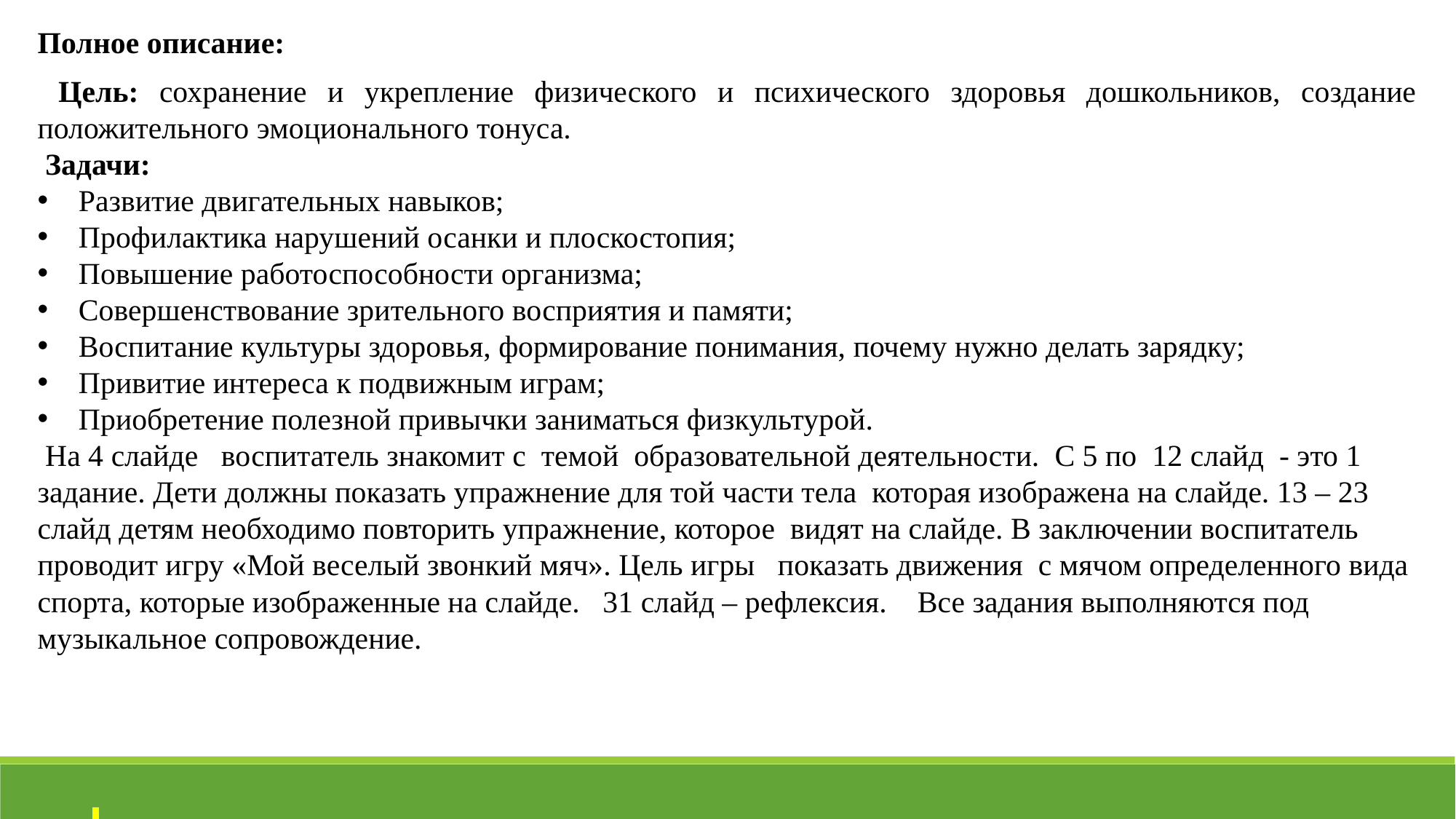

Полное описание:
 Цель: сохранение и укрепление физического и психического здоровья дошкольников, создание положительного эмоционального тонуса.
 Задачи:
Развитие двигательных навыков;
Профилактика нарушений осанки и плоскостопия;
Повышение работоспособности организма;
Совершенствование зрительного восприятия и памяти;
Воспитание культуры здоровья, формирование понимания, почему нужно делать зарядку;
Привитие интереса к подвижным играм;
Приобретение полезной привычки заниматься физкультурой.
 На 4 слайде   воспитатель знакомит с  темой  образовательной деятельности.  С 5 по  12 слайд  - это 1  задание. Дети должны показать упражнение для той части тела  которая изображена на слайде. 13 – 23 слайд детям необходимо повторить упражнение, которое  видят на слайде. В заключении воспитатель проводит игру «Мой веселый звонкий мяч». Цель игры   показать движения  с мячом определенного вида спорта, которые изображенные на слайде.   31 слайд – рефлексия.    Все задания выполняются под музыкальное сопровождение.